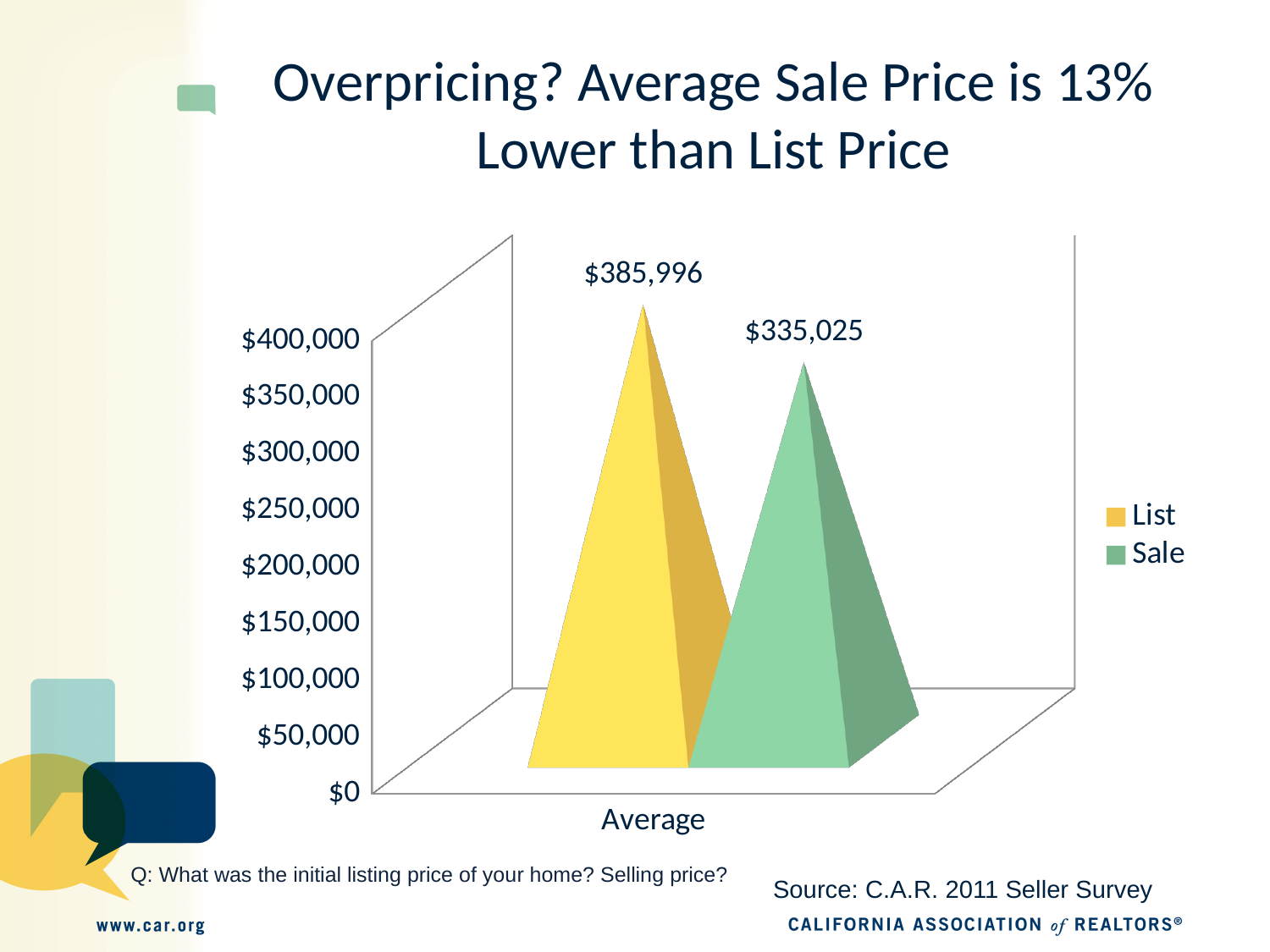

# Overpricing? Average Sale Price is 13% Lower than List Price

[unsupported chart]

Q: What was the initial listing price of your home? Selling price?
Source: C.A.R. 2011 Seller Survey